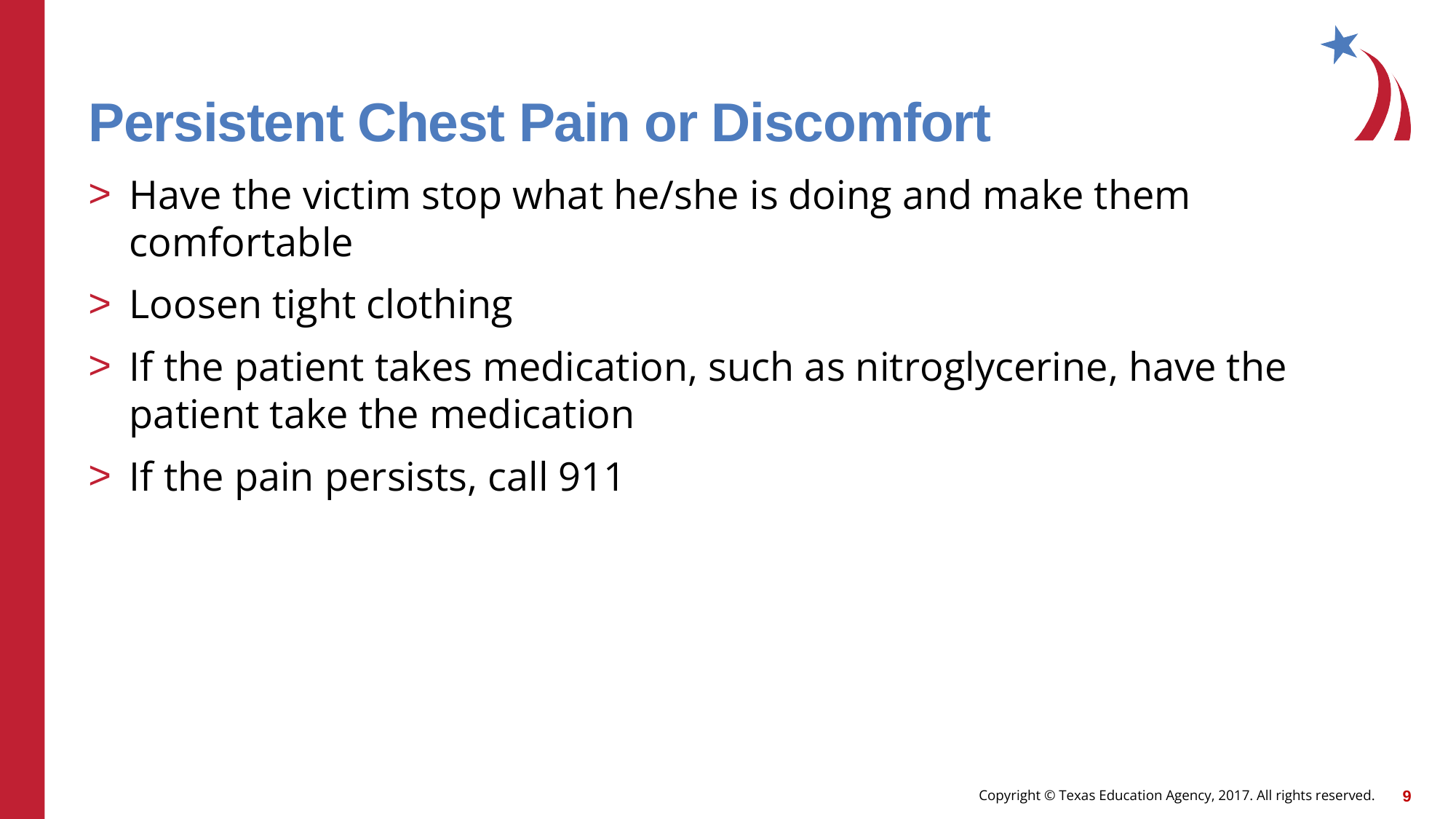

# Persistent Chest Pain or Discomfort
Have the victim stop what he/she is doing and make them comfortable
Loosen tight clothing
If the patient takes medication, such as nitroglycerine, have the patient take the medication
If the pain persists, call 911